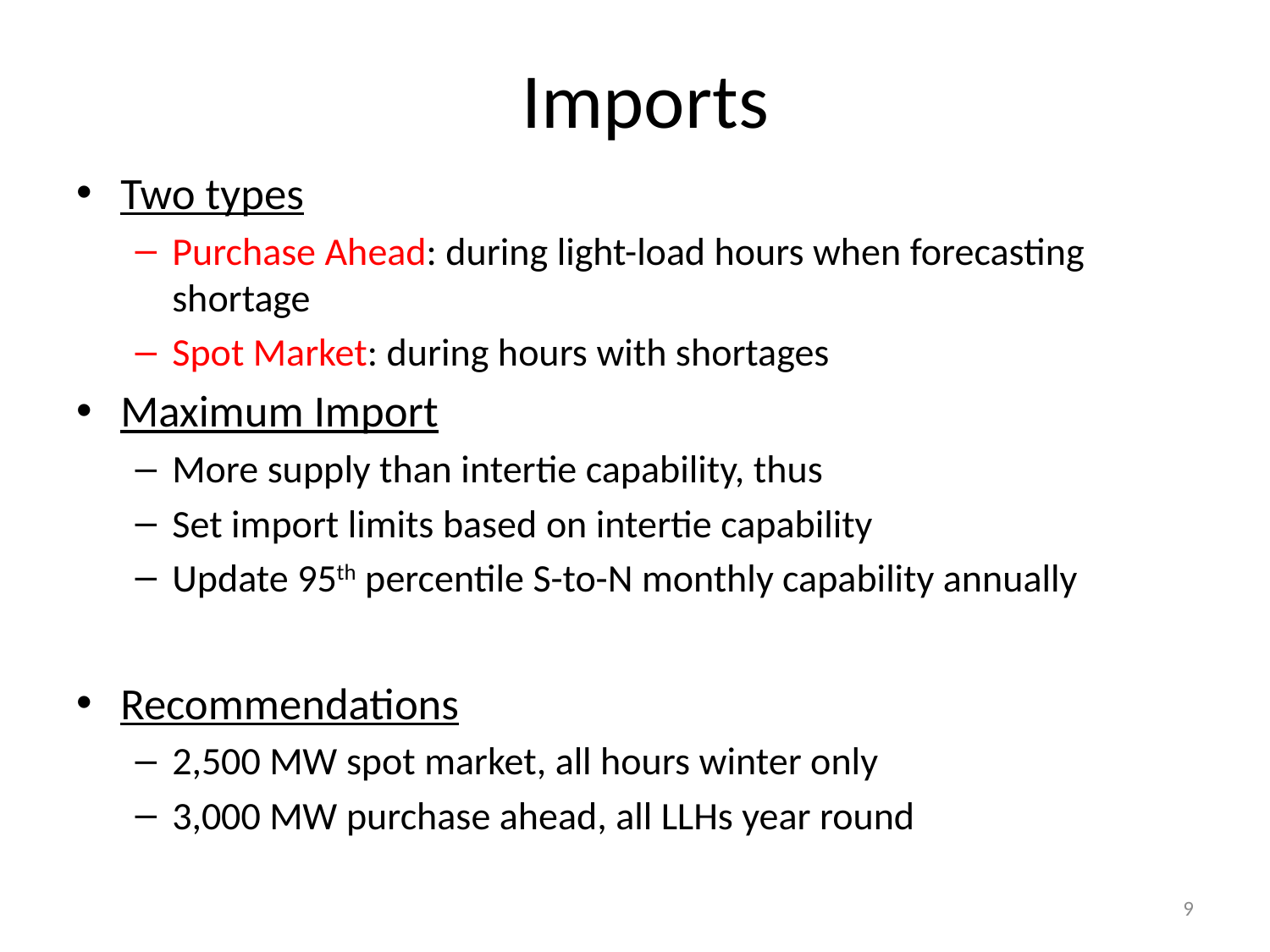

# Imports
Two types
Purchase Ahead: during light-load hours when forecasting shortage
Spot Market: during hours with shortages
Maximum Import
More supply than intertie capability, thus
Set import limits based on intertie capability
Update 95th percentile S-to-N monthly capability annually

Recommendations
2,500 MW spot market, all hours winter only
3,000 MW purchase ahead, all LLHs year round
9